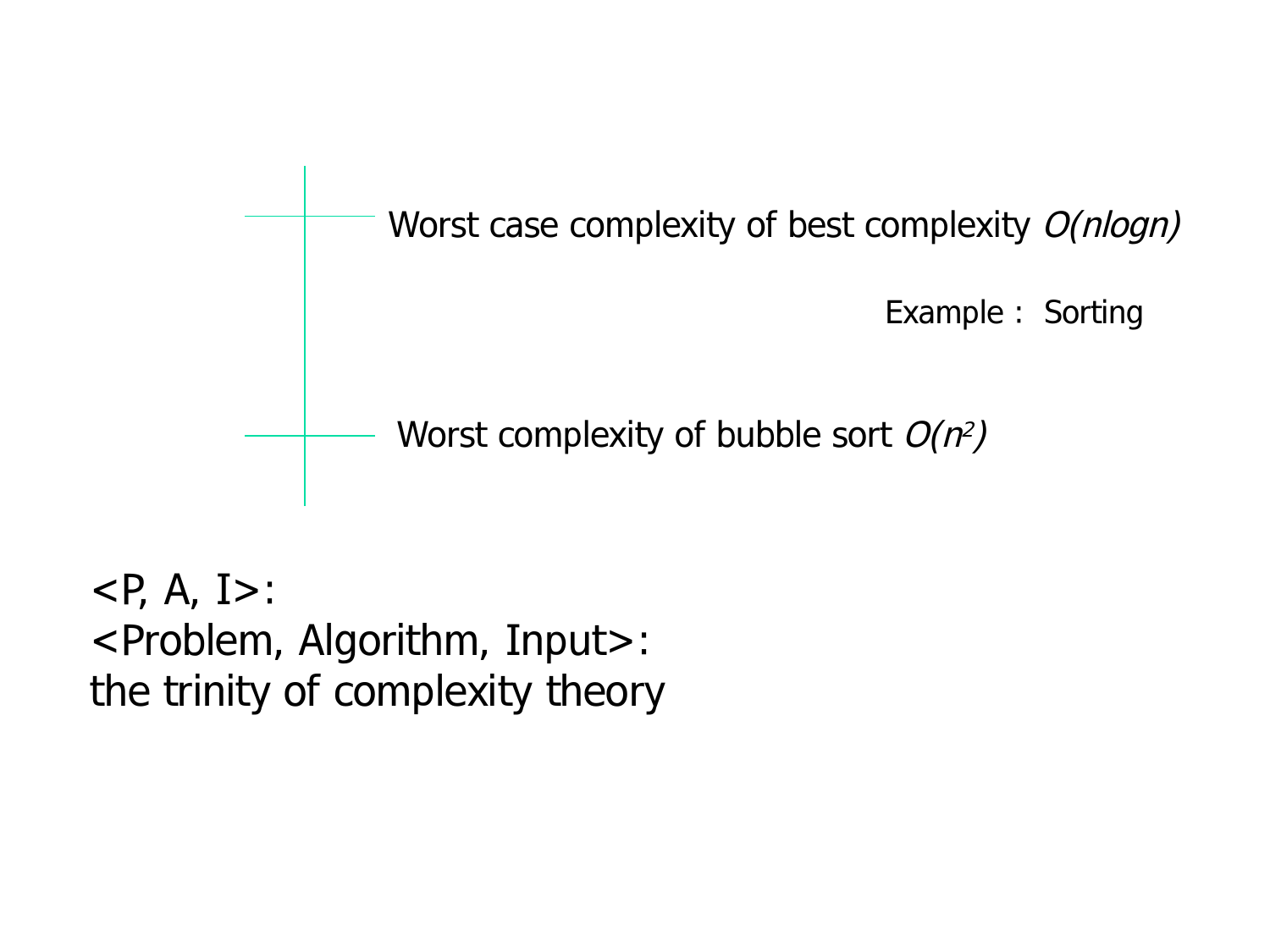

Worst case complexity of best complexity O(nlogn)
Example :  Sorting
Worst complexity of bubble sort O(n2)
<P, A, I>:
<Problem, Algorithm, Input>:
the trinity of complexity theory